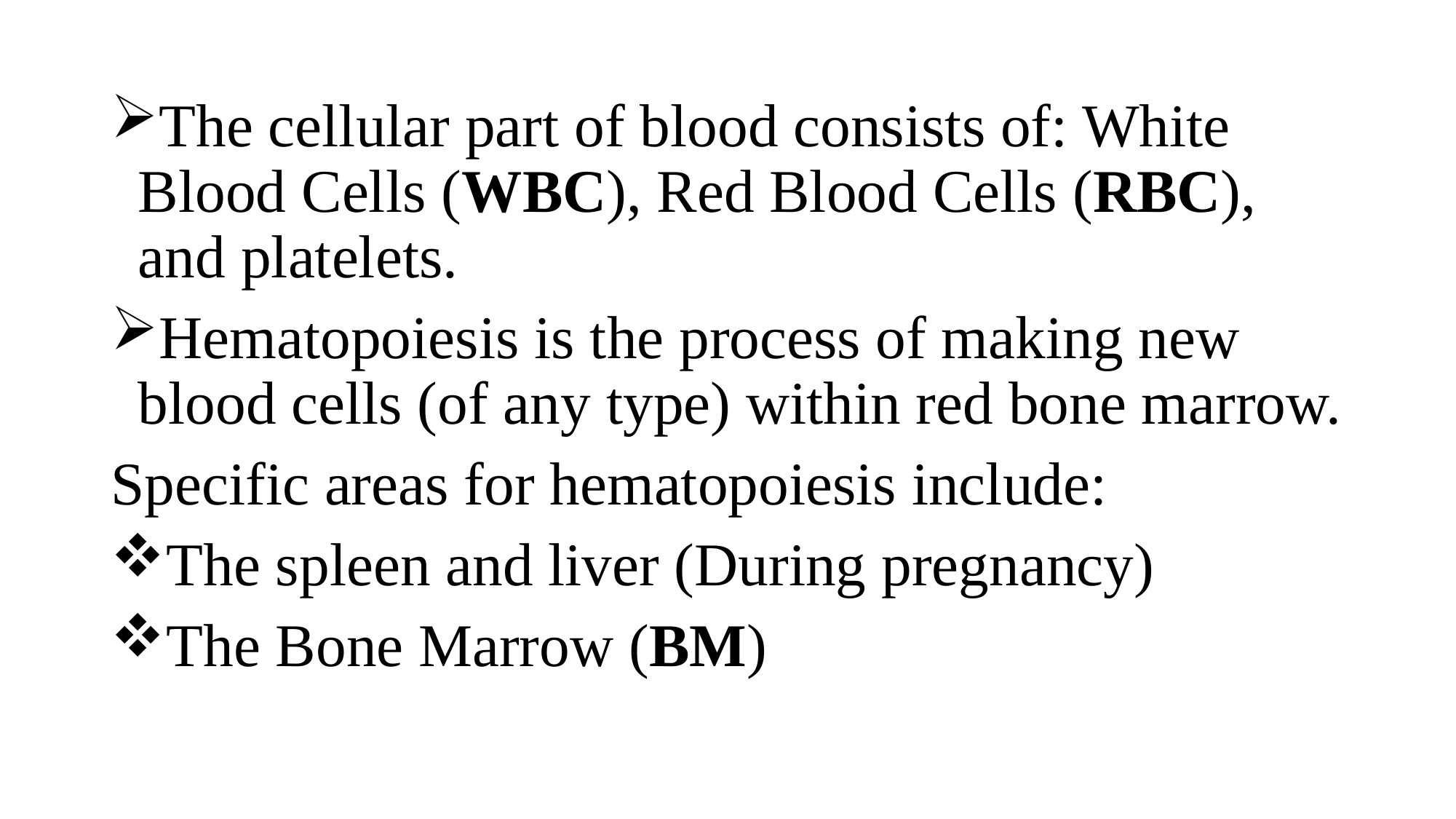

The cellular part of blood consists of: White Blood Cells (WBC), Red Blood Cells (RBC), and platelets.
Hematopoiesis is the process of making new blood cells (of any type) within red bone marrow.
Specific areas for hematopoiesis include:
The spleen and liver (During pregnancy)
The Bone Marrow (BM)